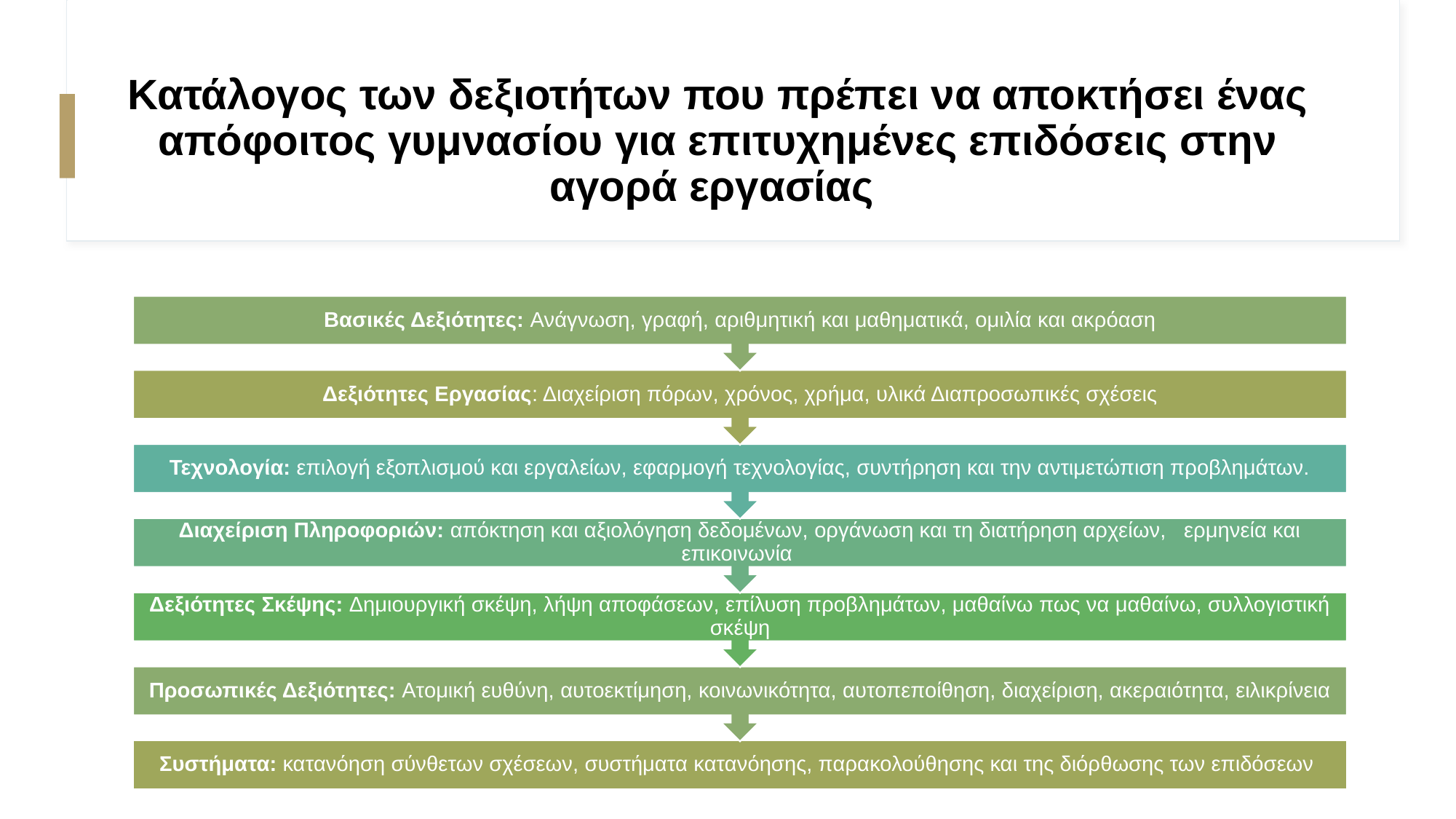

# Κατάλογος των δεξιοτήτων που πρέπει να αποκτήσει ένας απόφοιτος γυμνασίου για επιτυχημένες επιδόσεις στην αγορά εργασίας
Συστήματα: κατανόηση σύνθετων σχέσεων, συστήματα κατανόησης, παρακολούθησης και της διόρθωσης των επιδόσεων
Προσωπικές Δεξιότητες: Ατομική ευθύνη, αυτοεκτίμηση, κοινωνικότητα, αυτοπεποίθηση, διαχείριση, ακεραιότητα, ειλικρίνεια
Δεξιότητες Σκέψης: Δημιουργική σκέψη, λήψη αποφάσεων, επίλυση προβλημάτων, μαθαίνω πως να μαθαίνω, συλλογιστική σκέψη
Διαχείριση Πληροφοριών: απόκτηση και αξιολόγηση δεδομένων, οργάνωση και τη διατήρηση αρχείων,   ερμηνεία και επικοινωνία
Τεχνολογία: επιλογή εξοπλισμού και εργαλείων, εφαρμογή τεχνολογίας, συντήρηση και την αντιμετώπιση προβλημάτων.
Δεξιότητες Εργασίας: Διαχείριση πόρων, χρόνος, χρήμα, υλικά Διαπροσωπικές σχέσεις
Βασικές Δεξιότητες: Ανάγνωση, γραφή, αριθμητική και μαθηματικά, ομιλία και ακρόαση